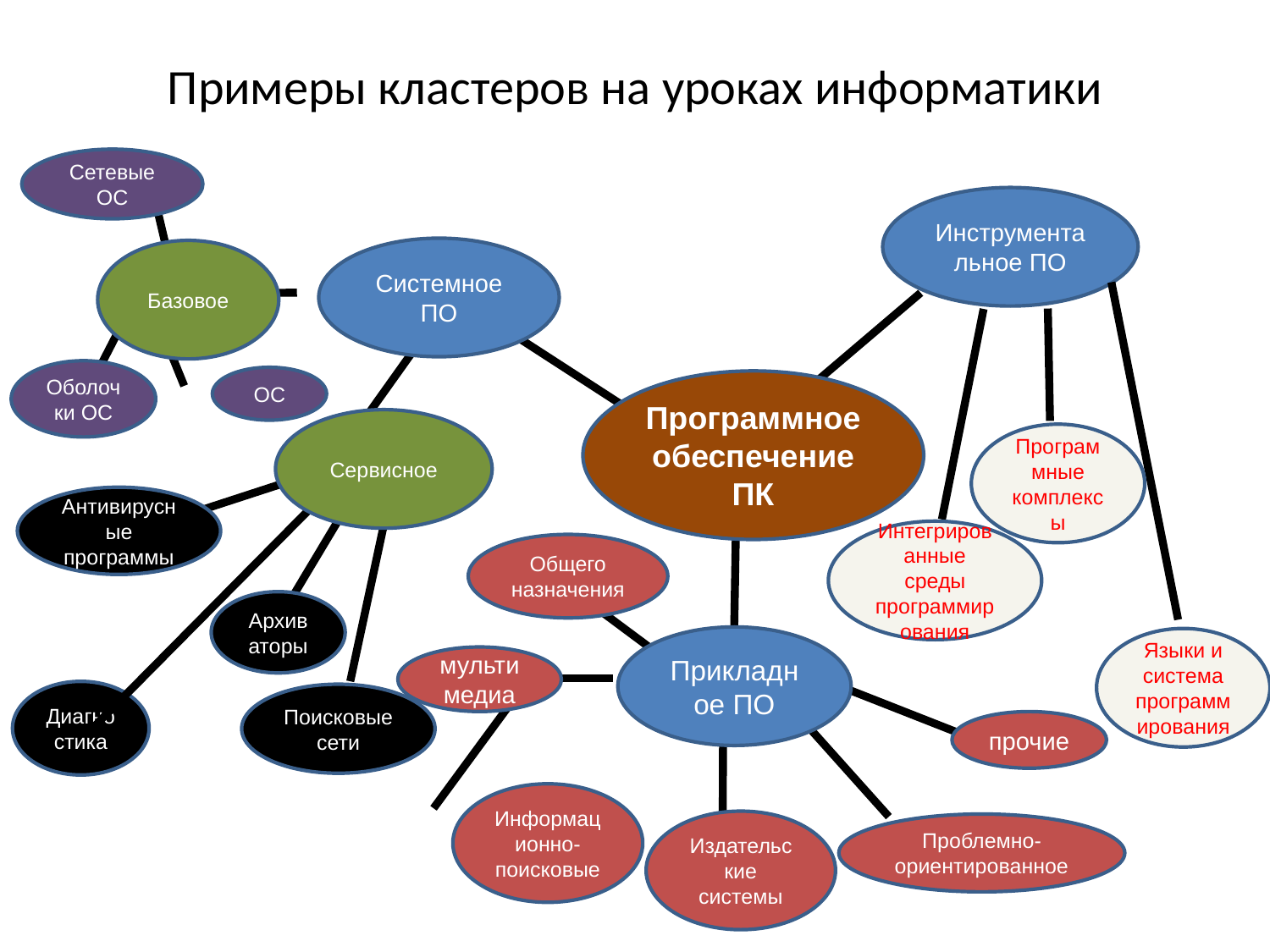

# Примеры кластеров на уроках информатики

Сетевые ОС
Инструментальное ПО
Системное ПО
Базовое
Оболочки ОС
ОС
Программное обеспечение ПК
Сервисное
Программные комплексы
Антивирусные программы
Интегрированные среды программирования
Общего назначения
Архиваторы
Языки и система программирования
мультимедиа
Поисковые сети
прочие
Информационно-поисковые
Издательские системы
Проблемно-ориентированное
Прикладное ПО
Диагностика